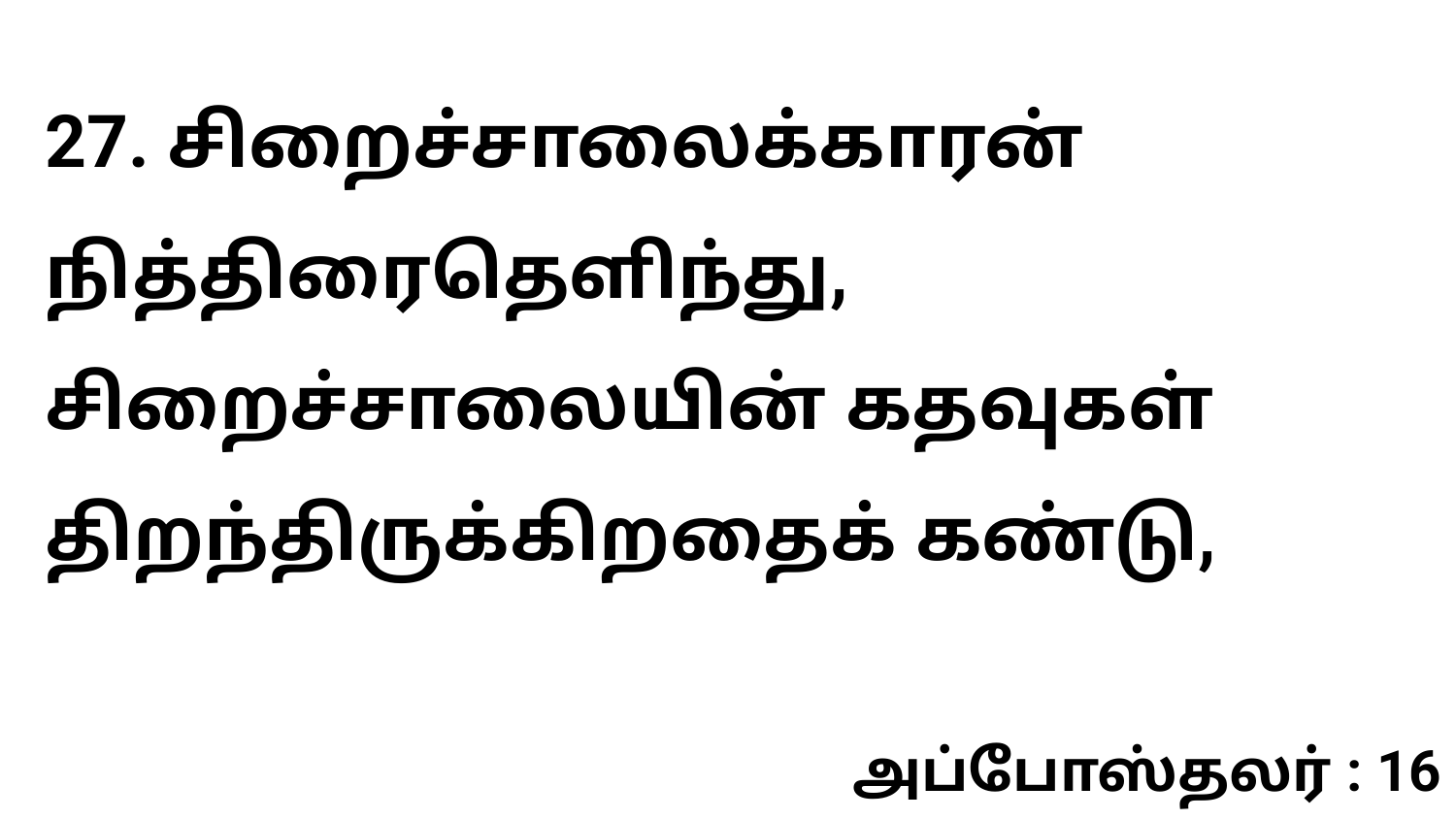

27. சிறைச்சாலைக்காரன் நித்திரைதெளிந்து, சிறைச்சாலையின் கதவுகள் திறந்திருக்கிறதைக் கண்டு,
அப்போஸ்தலர் : 16